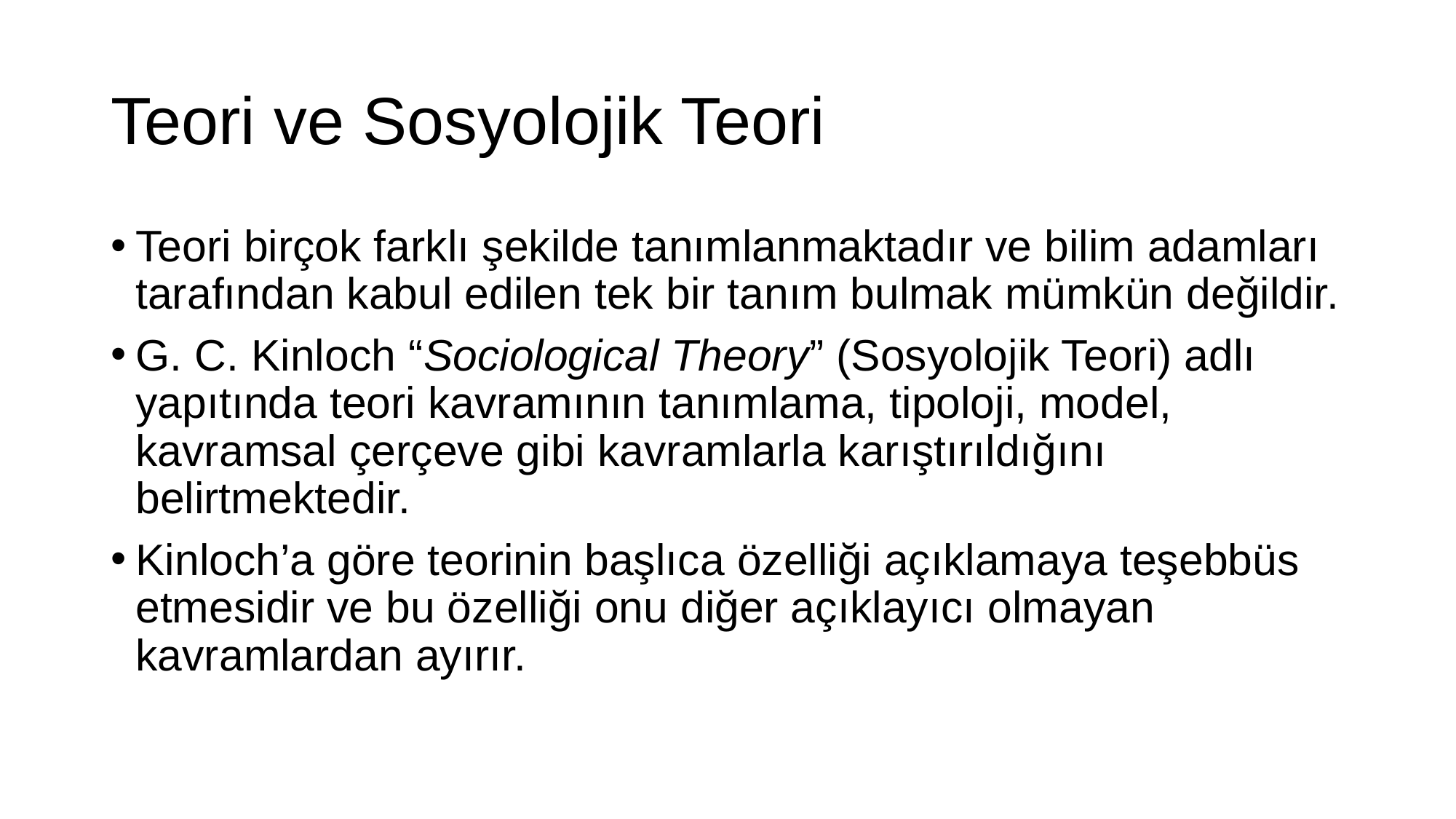

# Teori ve Sosyolojik Teori
Teori birçok farklı şekilde tanımlanmaktadır ve bilim adamları tarafından kabul edilen tek bir tanım bulmak mümkün değildir.
G. C. Kinloch “Sociological Theory” (Sosyolojik Teori) adlı yapıtında teori kavramının tanımlama, tipoloji, model, kavramsal çerçeve gibi kavramlarla karıştırıldığını belirtmektedir.
Kinloch’a göre teorinin başlıca özelliği açıklamaya teşebbüs etmesidir ve bu özelliği onu diğer açıklayıcı olmayan kavramlardan ayırır.